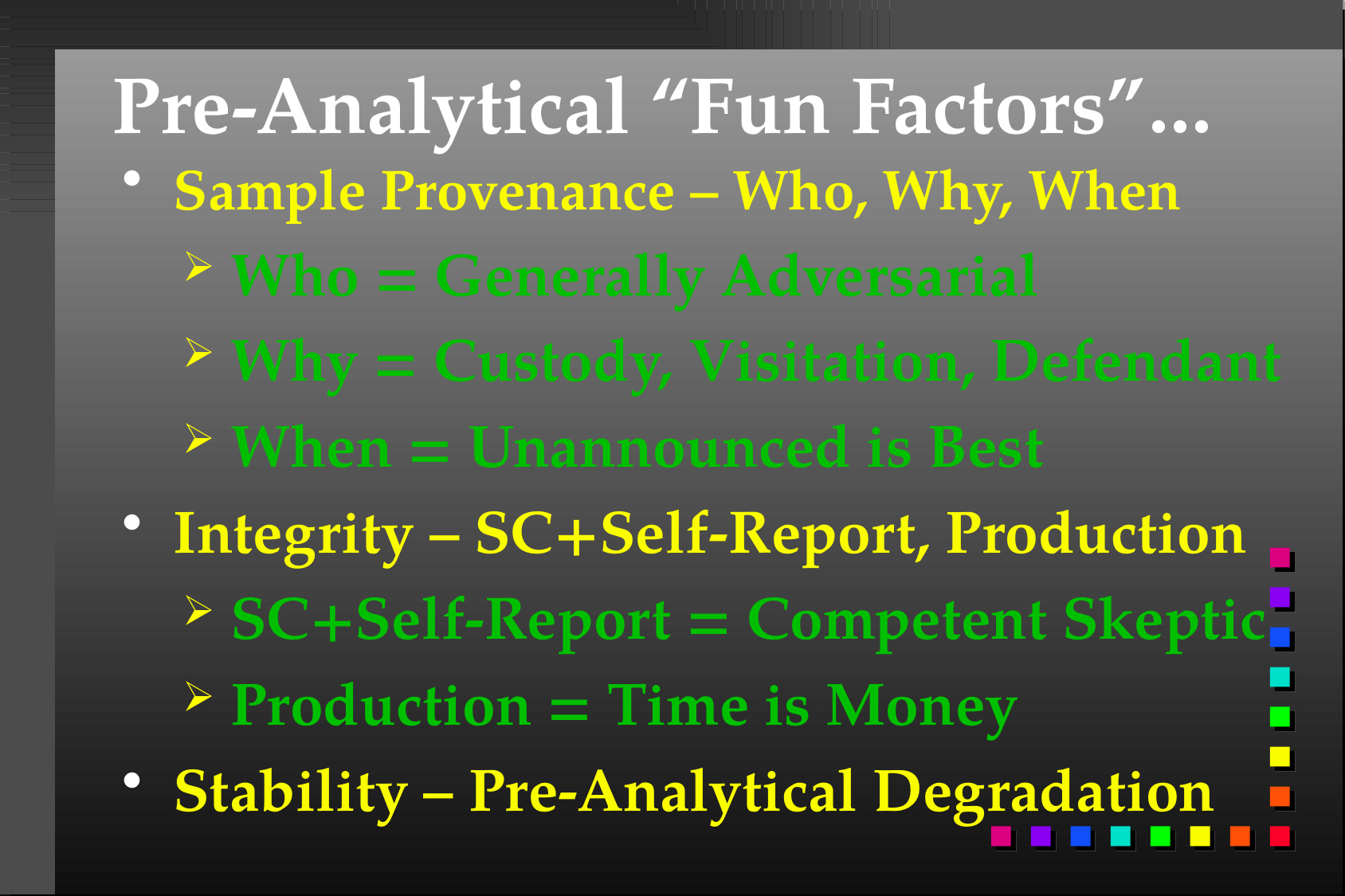

# Pre-Analytical “Fun Factors”…

  Sample Provenance – Who, Why, When
 Who = Generally Adversarial
 Why = Custody, Visitation, Defendant
 When = Unannounced is Best
  Integrity – SC+Self-Report, Production
 SC+Self-Report = Competent Skeptic
 Production = Time is Money
  Stability – Pre-Analytical Degradation